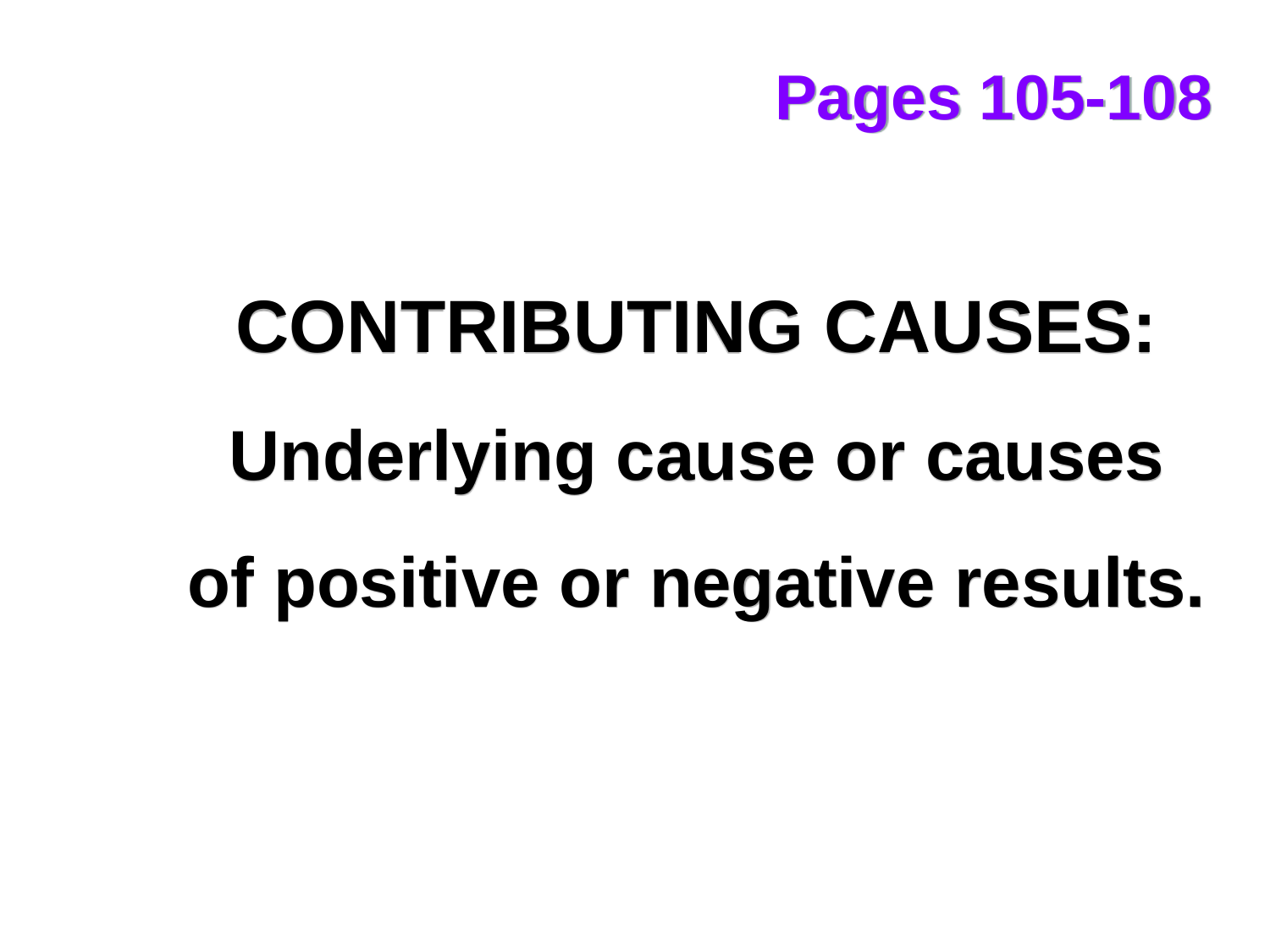

Pages 105-108
	CONTRIBUTING CAUSES:
	Underlying cause or causes
	of positive or negative results.